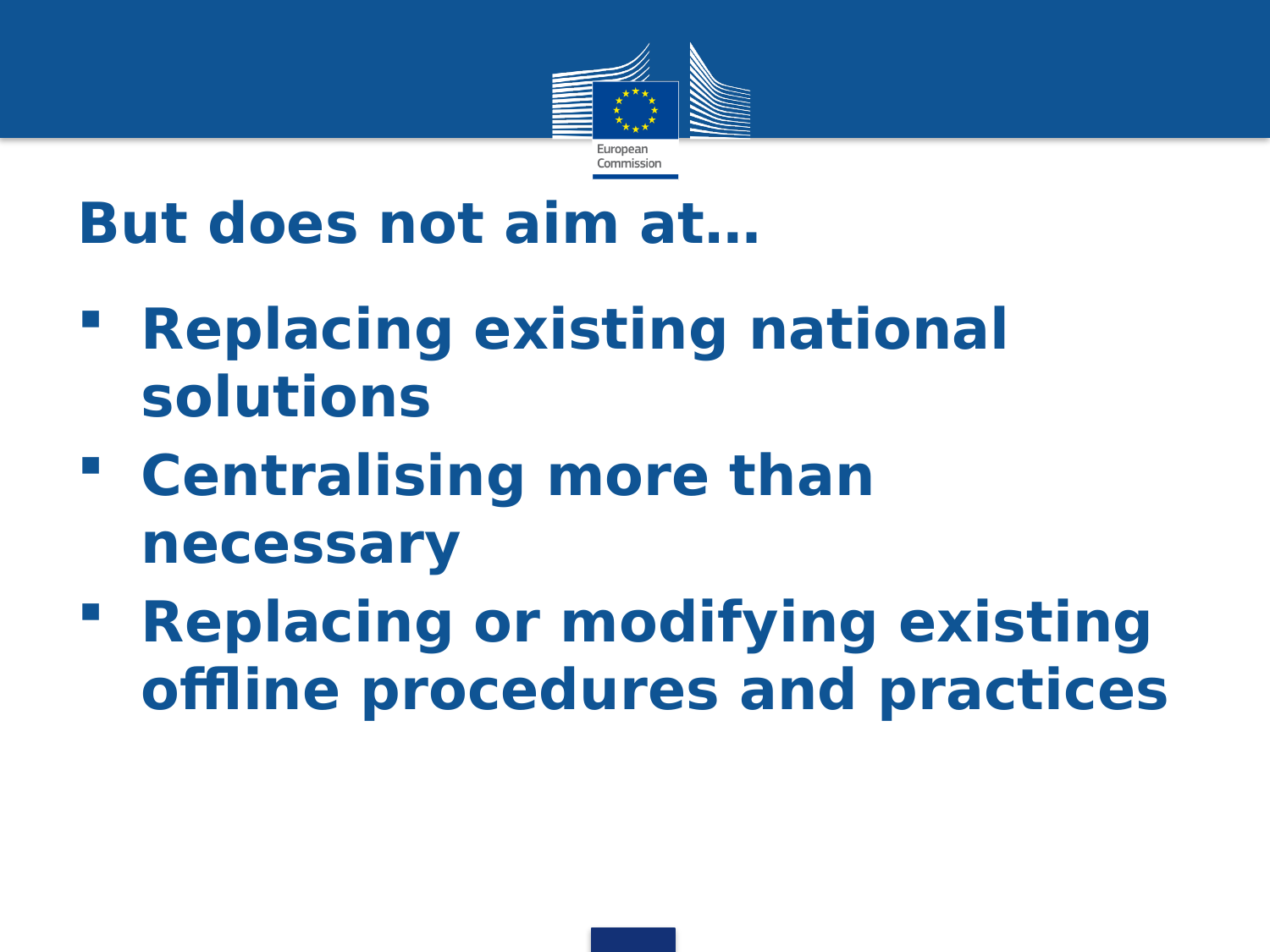

But does not aim at…
Replacing existing national solutions
Centralising more than necessary
Replacing or modifying existing offline procedures and practices